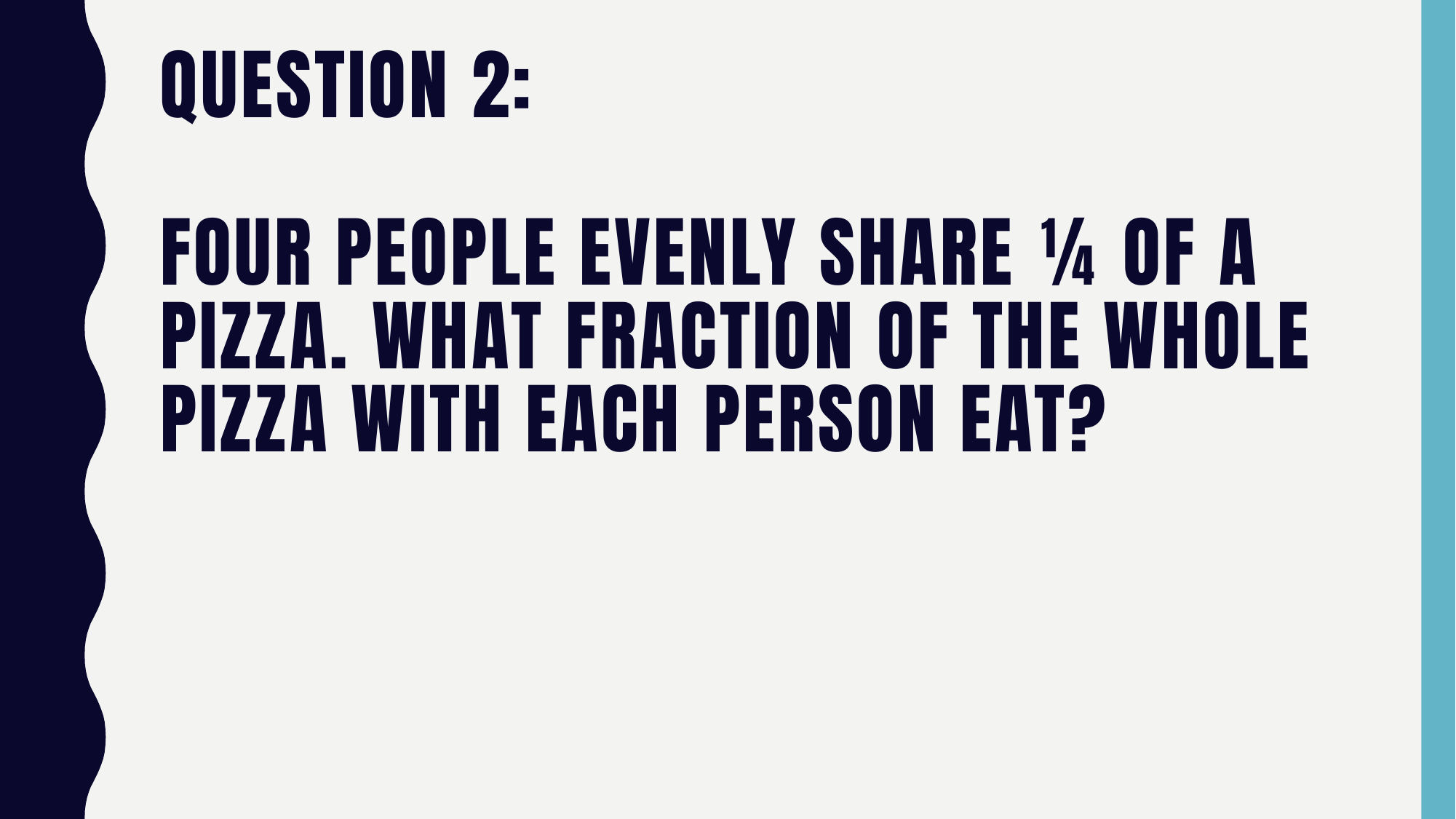

# Question 2: Four people evenly share ¼ of a pizza. What fraction of the whole pizza with each person eat?